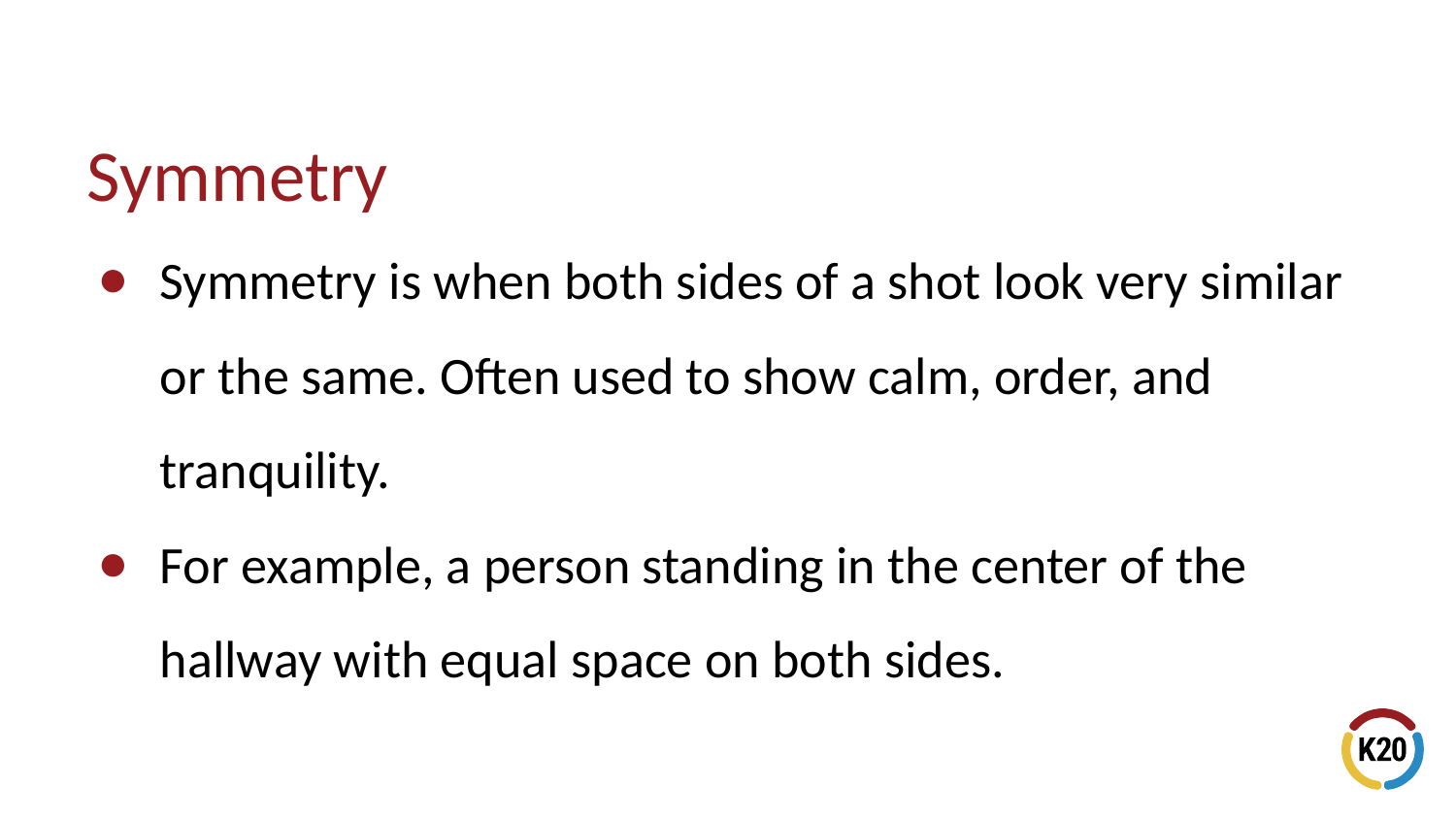

# Symmetry
Symmetry is when both sides of a shot look very similar or the same. Often used to show calm, order, and tranquility.
For example, a person standing in the center of the hallway with equal space on both sides.